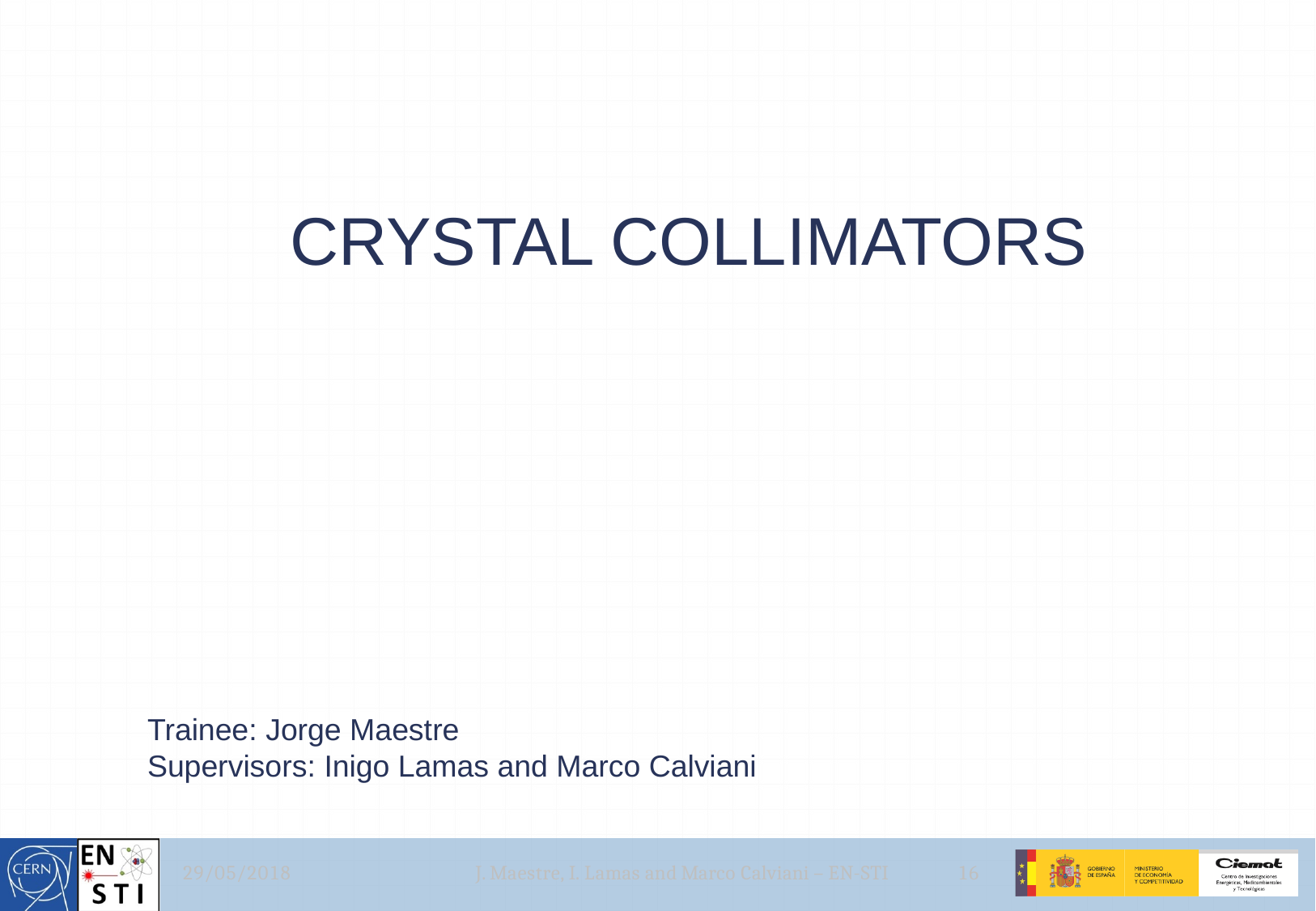

CRYSTAL COLLIMATORS
Trainee: Jorge Maestre
Supervisors: Inigo Lamas and Marco Calviani
29/05/2018
16
J. Maestre, I. Lamas and Marco Calviani – EN-STI